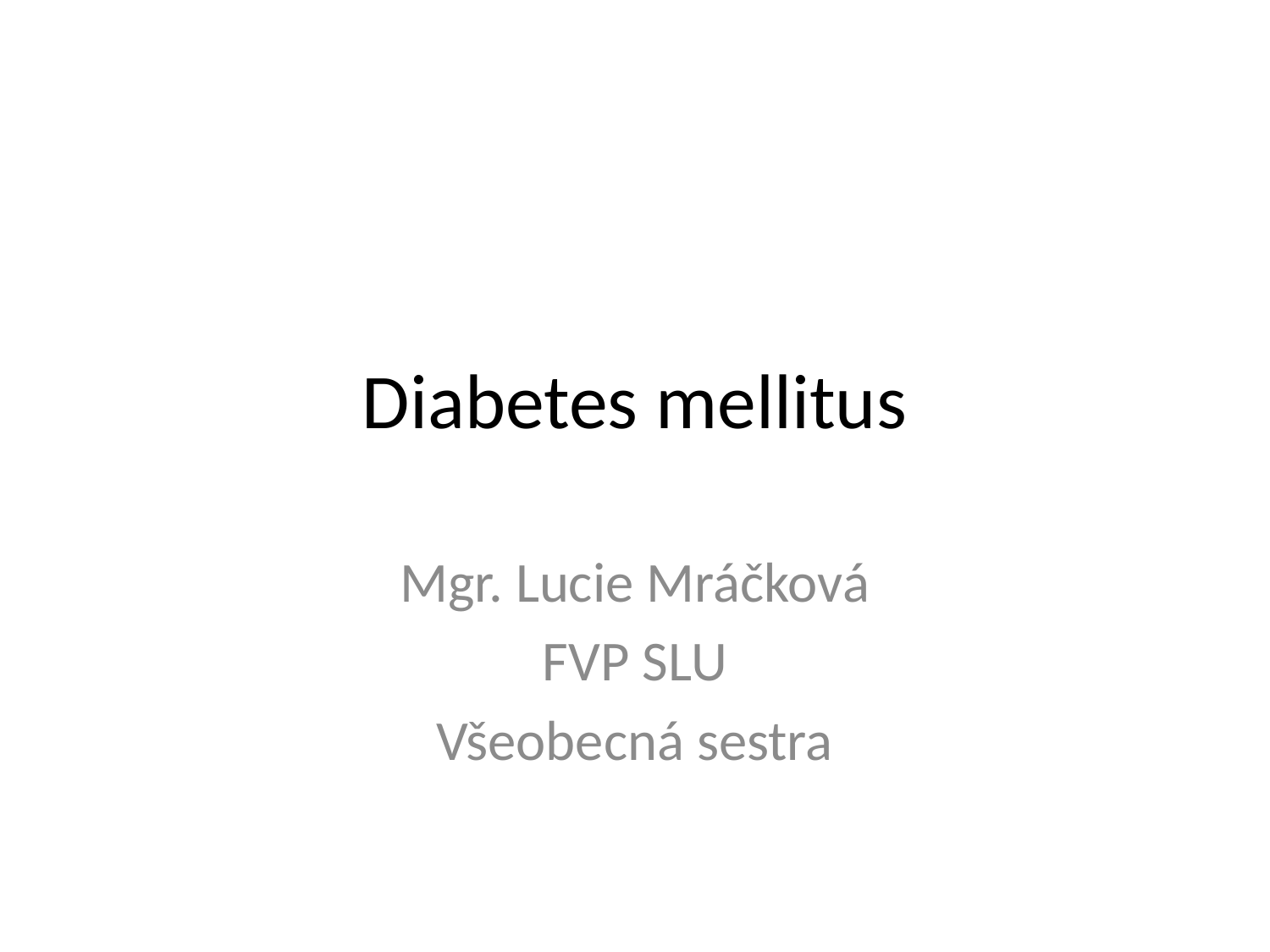

# Diabetes mellitus
Mgr. Lucie Mráčková
FVP SLU
Všeobecná sestra